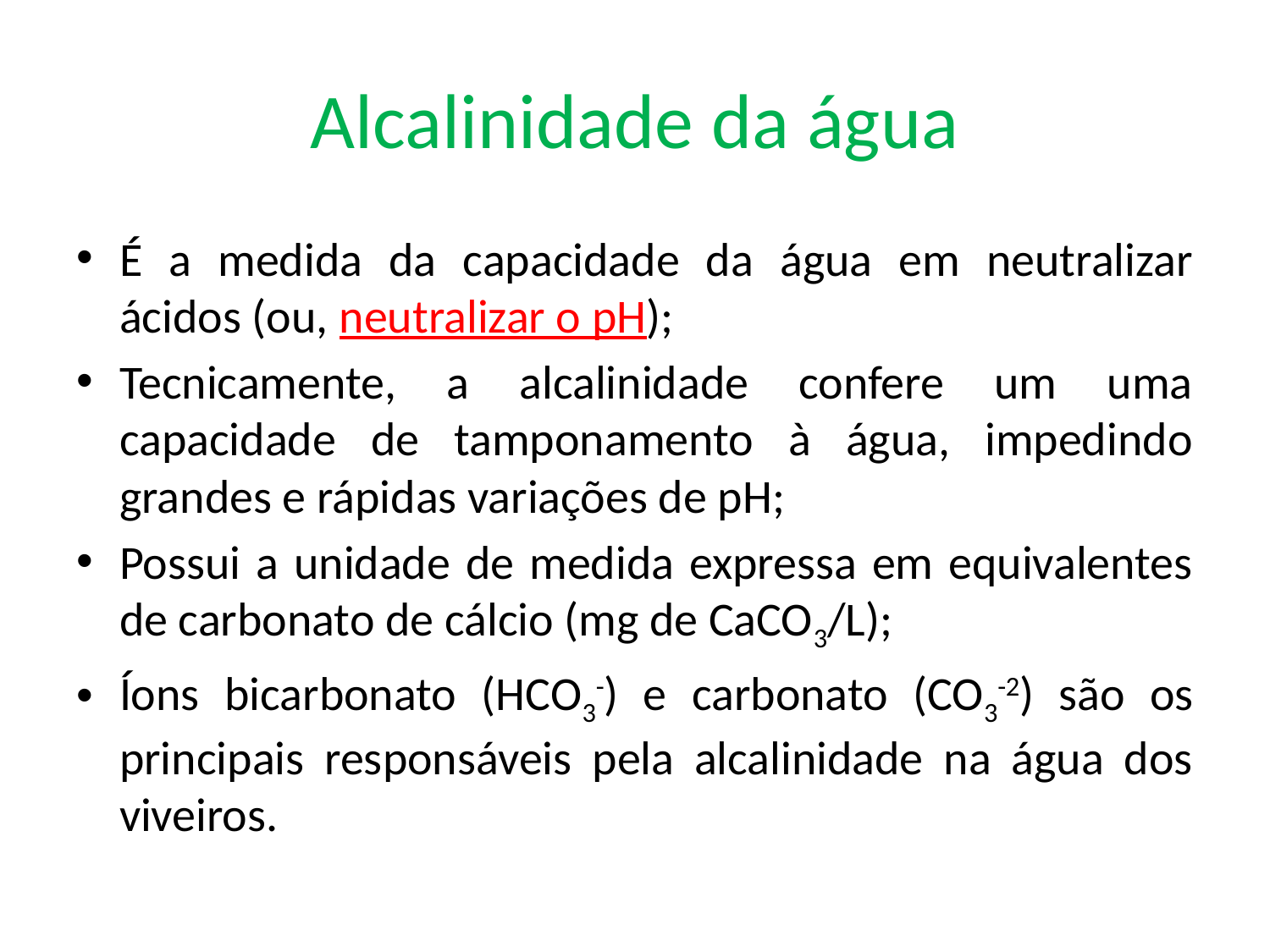

# Alcalinidade da água
É a medida da capacidade da água em neutralizar ácidos (ou, neutralizar o pH);
Tecnicamente, a alcalinidade confere um uma capacidade de tamponamento à água, impedindo grandes e rápidas variações de pH;
Possui a unidade de medida expressa em equivalentes de carbonato de cálcio (mg de CaCO3/L);
Íons bicarbonato (HCO3-) e carbonato (CO3-2) são os principais responsáveis pela alcalinidade na água dos viveiros.